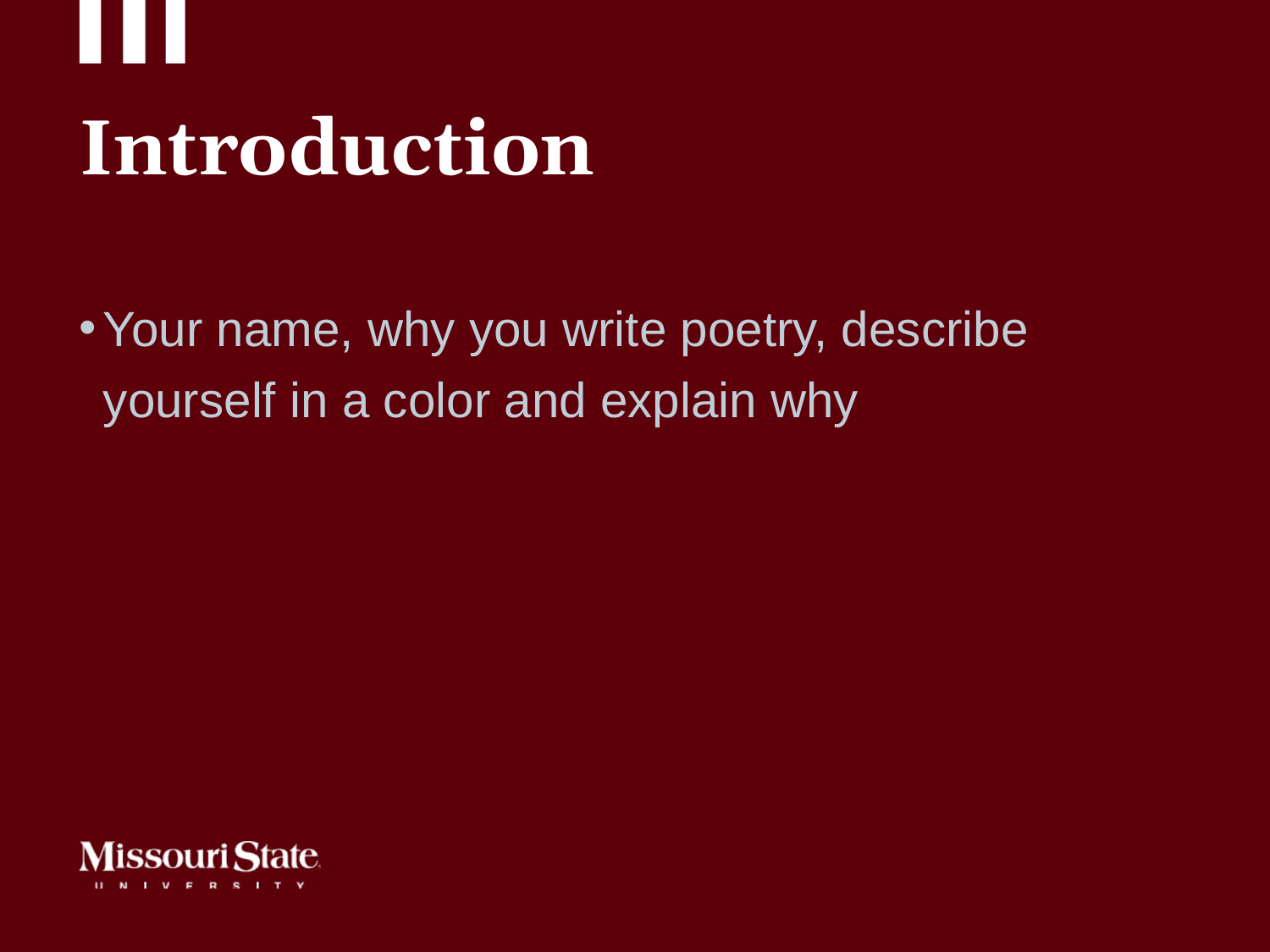

# Introduction

Your name, why you write poetry, describe yourself in a color and explain why